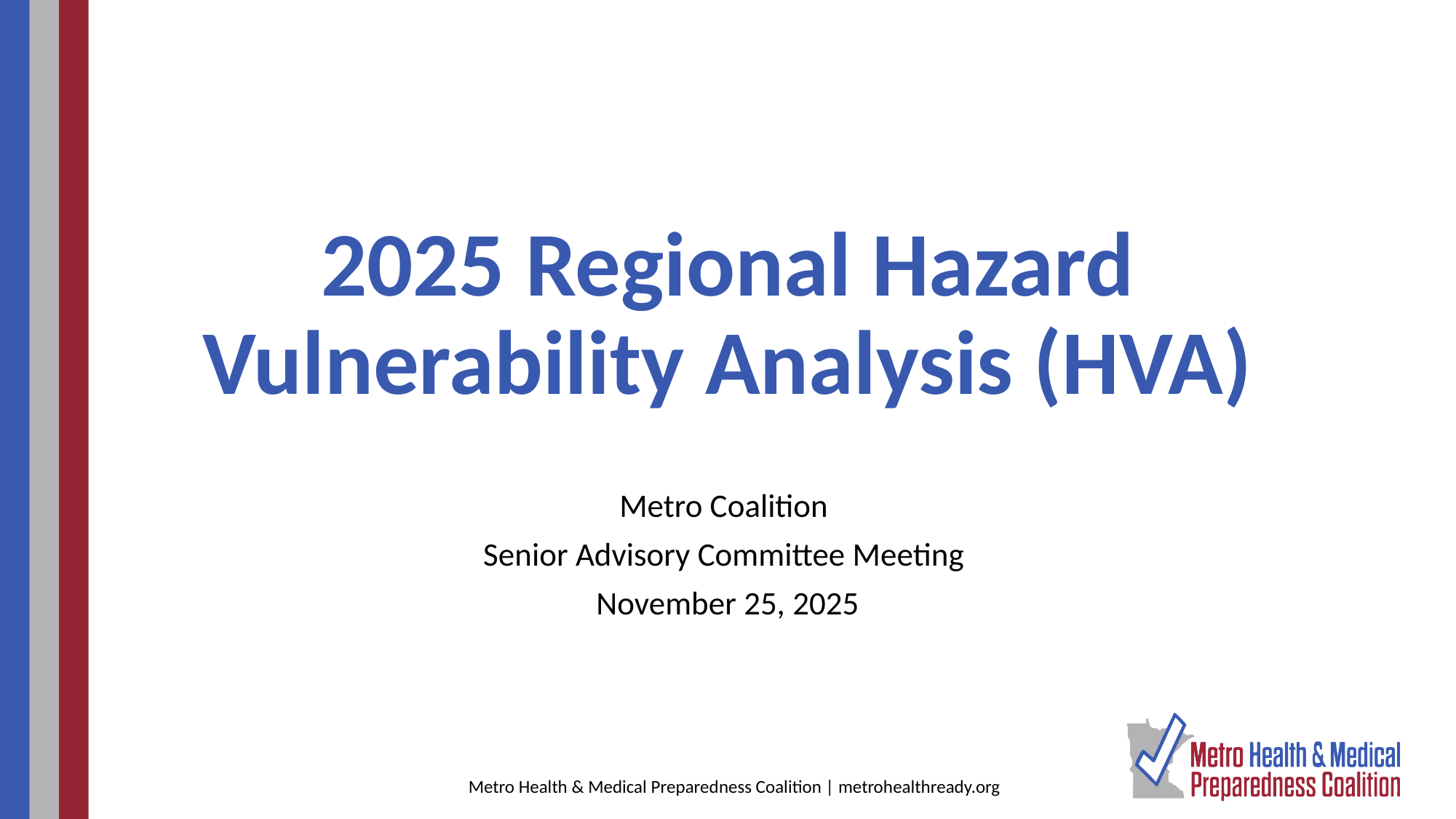

# 2025 Regional Hazard Vulnerability Analysis (HVA)

Metro Coalition
Senior Advisory Committee Meeting
November 25, 2025